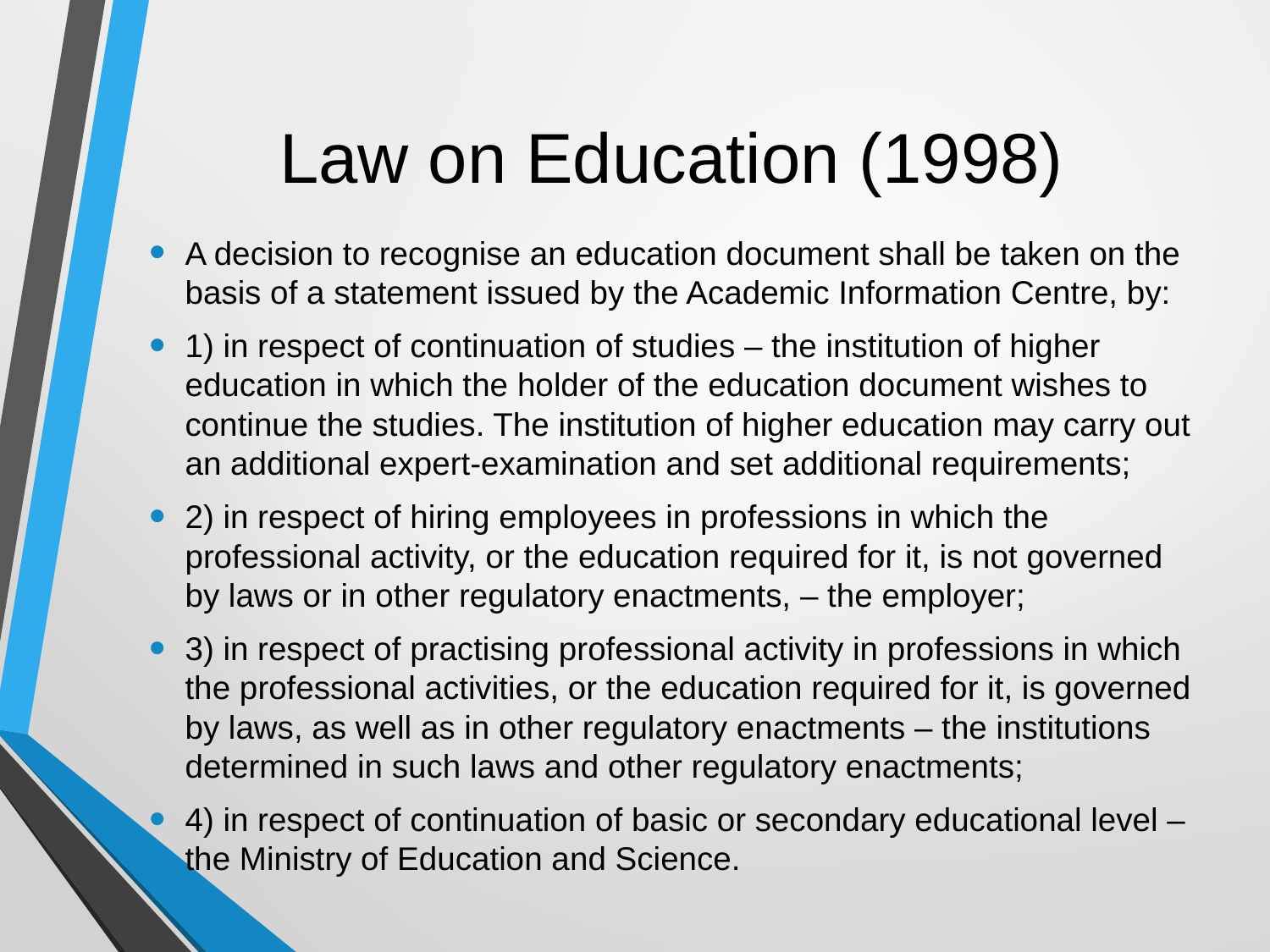

# Law on Education (1998)
A decision to recognise an education document shall be taken on the basis of a statement issued by the Academic Information Centre, by:
1) in respect of continuation of studies – the institution of higher education in which the holder of the education document wishes to continue the studies. The institution of higher education may carry out an additional expert-examination and set additional requirements;
2) in respect of hiring employees in professions in which the professional activity, or the education required for it, is not governed by laws or in other regulatory enactments, – the employer;
3) in respect of practising professional activity in professions in which the professional activities, or the education required for it, is governed by laws, as well as in other regulatory enactments – the institutions determined in such laws and other regulatory enactments;
4) in respect of continuation of basic or secondary educational level – the Ministry of Education and Science.